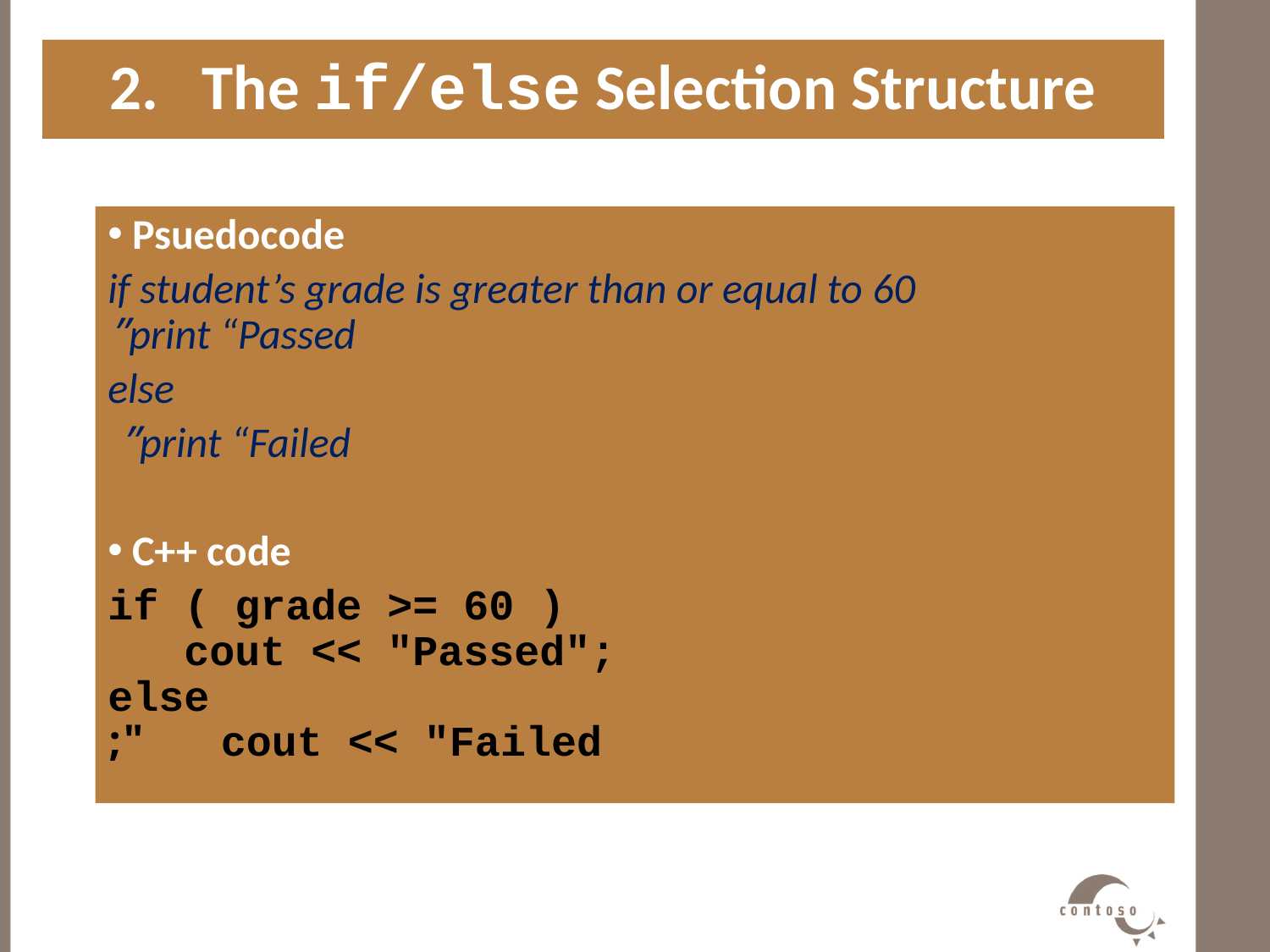

2.   The if/else Selection Structure
#
 Psuedocode
if student’s grade is greater than or equal to 60
print “Passed”
else
	print “Failed”

 C++ code
	if ( grade >= 60 )
   cout << "Passed";
else
   cout << "Failed";